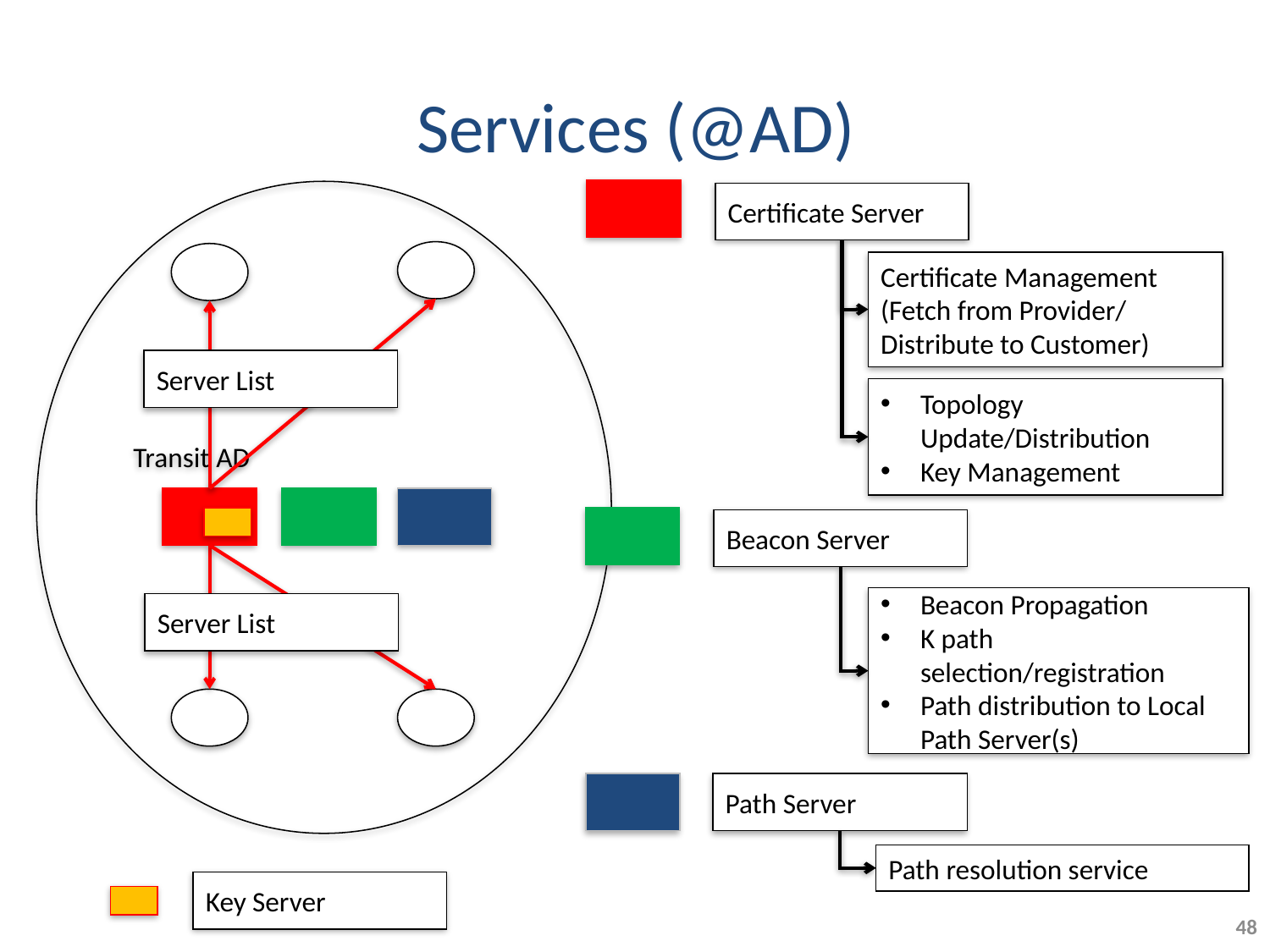

Services (@AD)

Transit AD

Certificate Server

Certificate Management
(Fetch from Provider/ Distribute to Customer)
Server List
Topology Update/Distribution
Key Management

Beacon Server
Beacon Propagation
K path selection/registration
Path distribution to Local Path Server(s)
Server List

Path Server
Path resolution service
Key Server

48